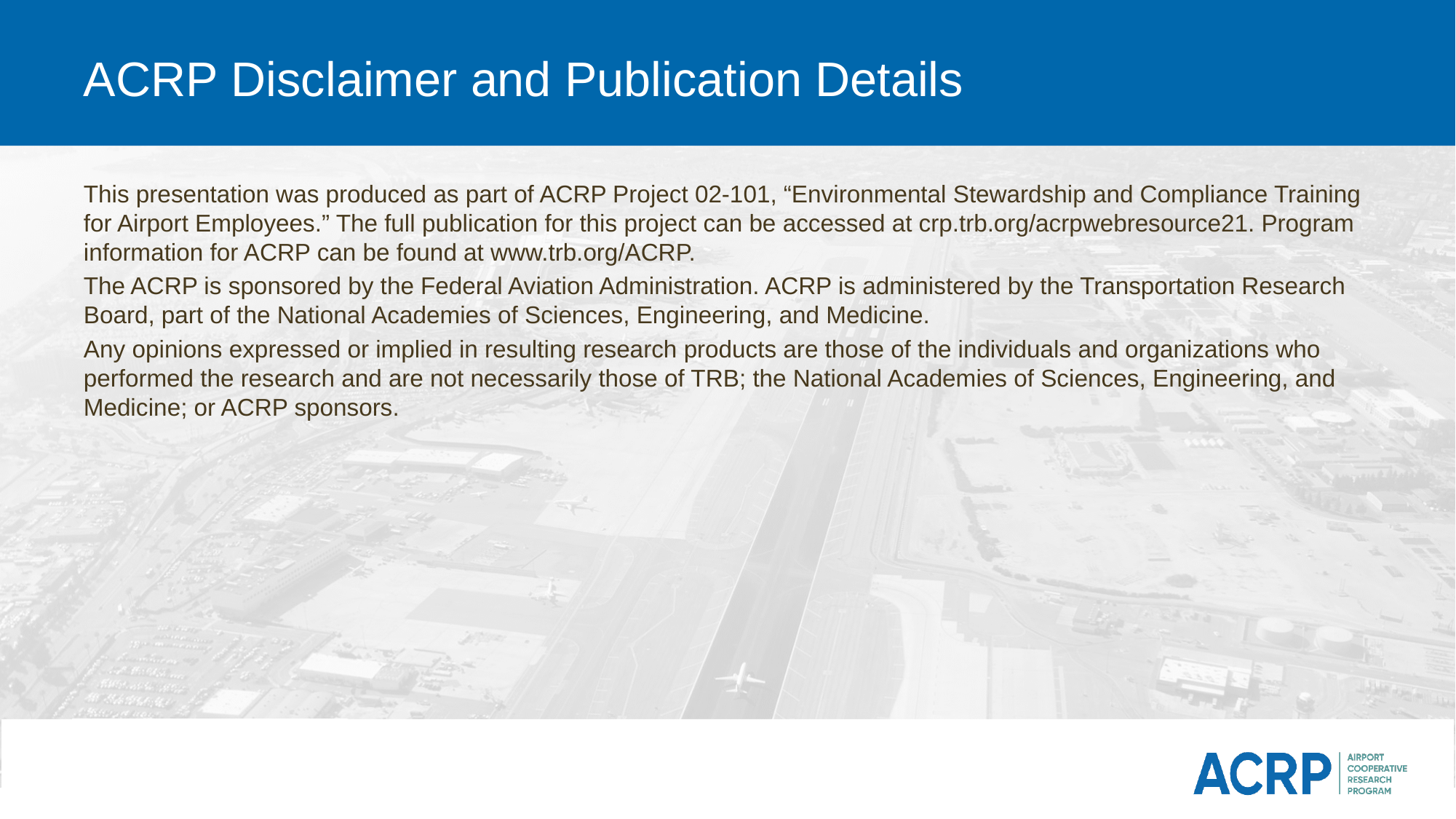

# ACRP Disclaimer and Publication Details
This presentation was produced as part of ACRP Project 02-101, “Environmental Stewardship and Compliance Training for Airport Employees.” The full publication for this project can be accessed at crp.trb.org/acrpwebresource21. Program information for ACRP can be found at www.trb.org/ACRP.
The ACRP is sponsored by the Federal Aviation Administration. ACRP is administered by the Transportation Research Board, part of the National Academies of Sciences, Engineering, and Medicine.
Any opinions expressed or implied in resulting research products are those of the individuals and organizations who performed the research and are not necessarily those of TRB; the National Academies of Sciences, Engineering, and Medicine; or ACRP sponsors.